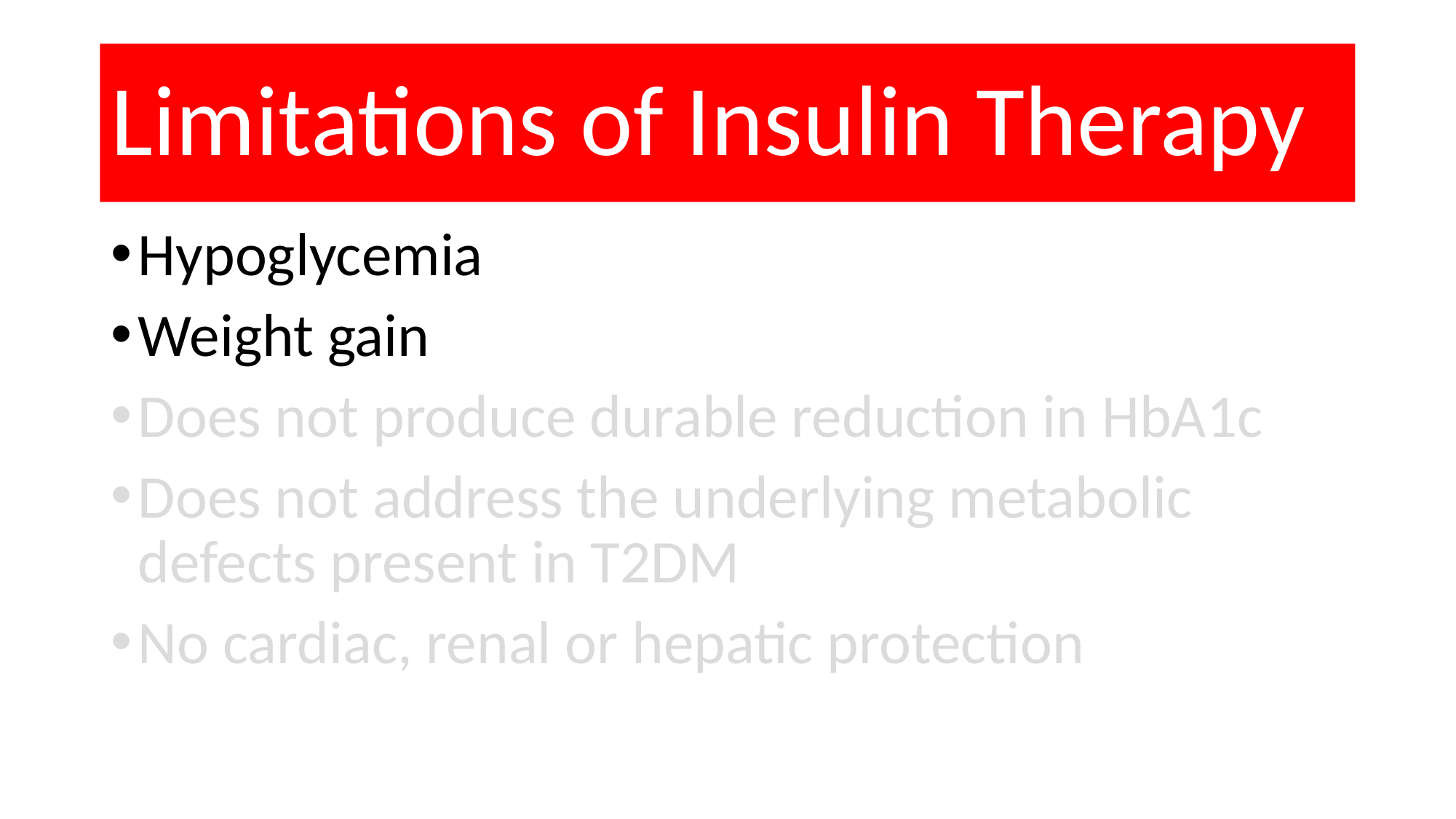

# Limitations of Insulin Therapy
Hypoglycemia
Weight gain
Does not produce durable reduction in HbA1c
Does not address the underlying metabolic defects present in T2DM
No cardiac, renal or hepatic protection